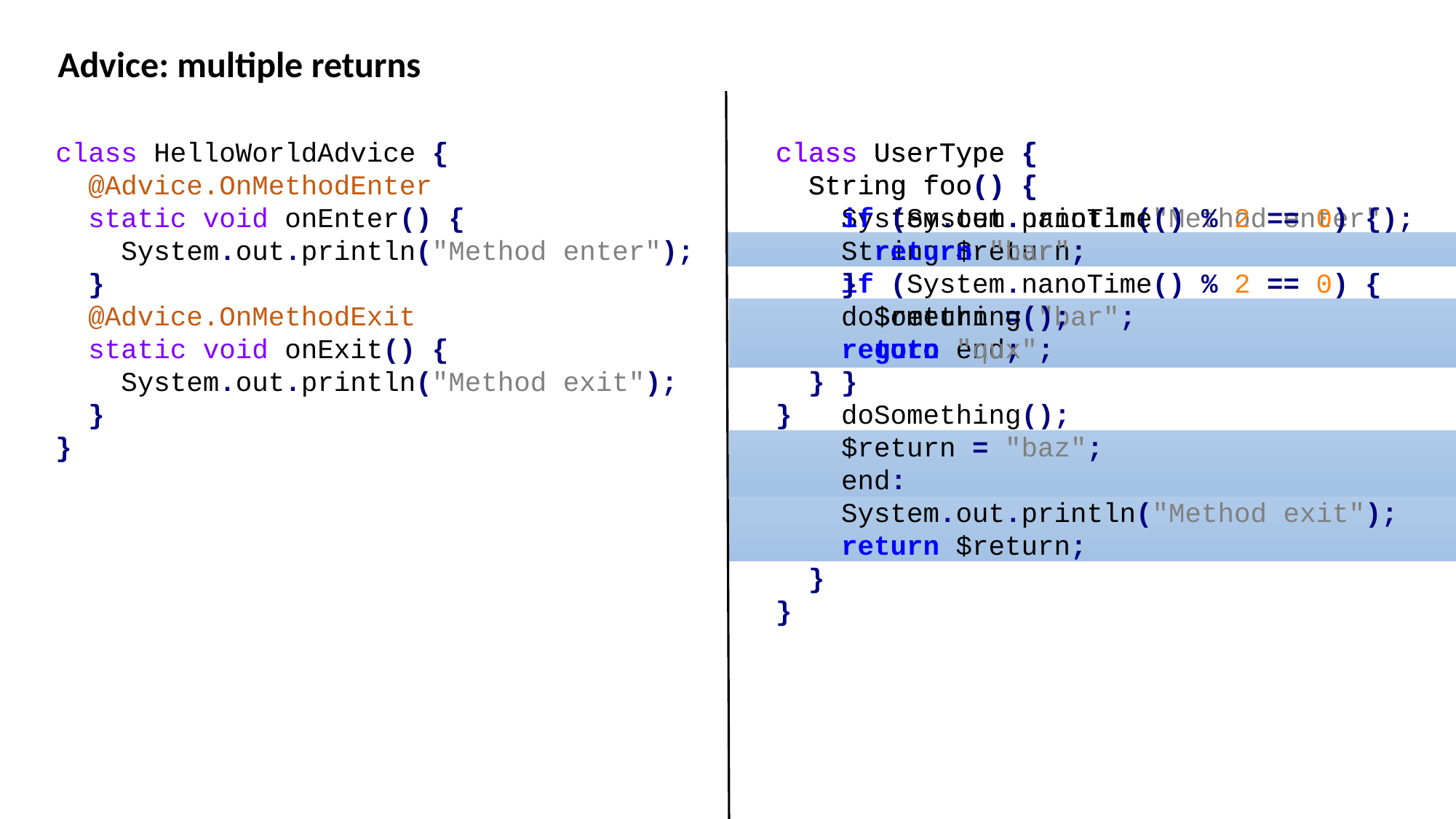

Advice: multiple returns
class HelloWorldAdvice {
  @Advice.OnMethodEnter
  static void onEnter() {
    System.out.println("Method enter");
  }
  @Advice.OnMethodExit
  static void onExit() {
    System.out.println("Method exit");
  }
}
class UserType {
  String foo() {
    System.out.println("Method enter");
    String $return;
    if (System.nanoTime() % 2 == 0) {
      $return = "bar";
      goto end;
    }
    doSomething();
    $return = "baz";
    end:
    System.out.println("Method exit");
    return $return;
  }
}
class UserType {
  String foo() {
    if (System.nanoTime() % 2 == 0) {
      return "bar";
    }
    doSomething();
    return "qux";
  }
}